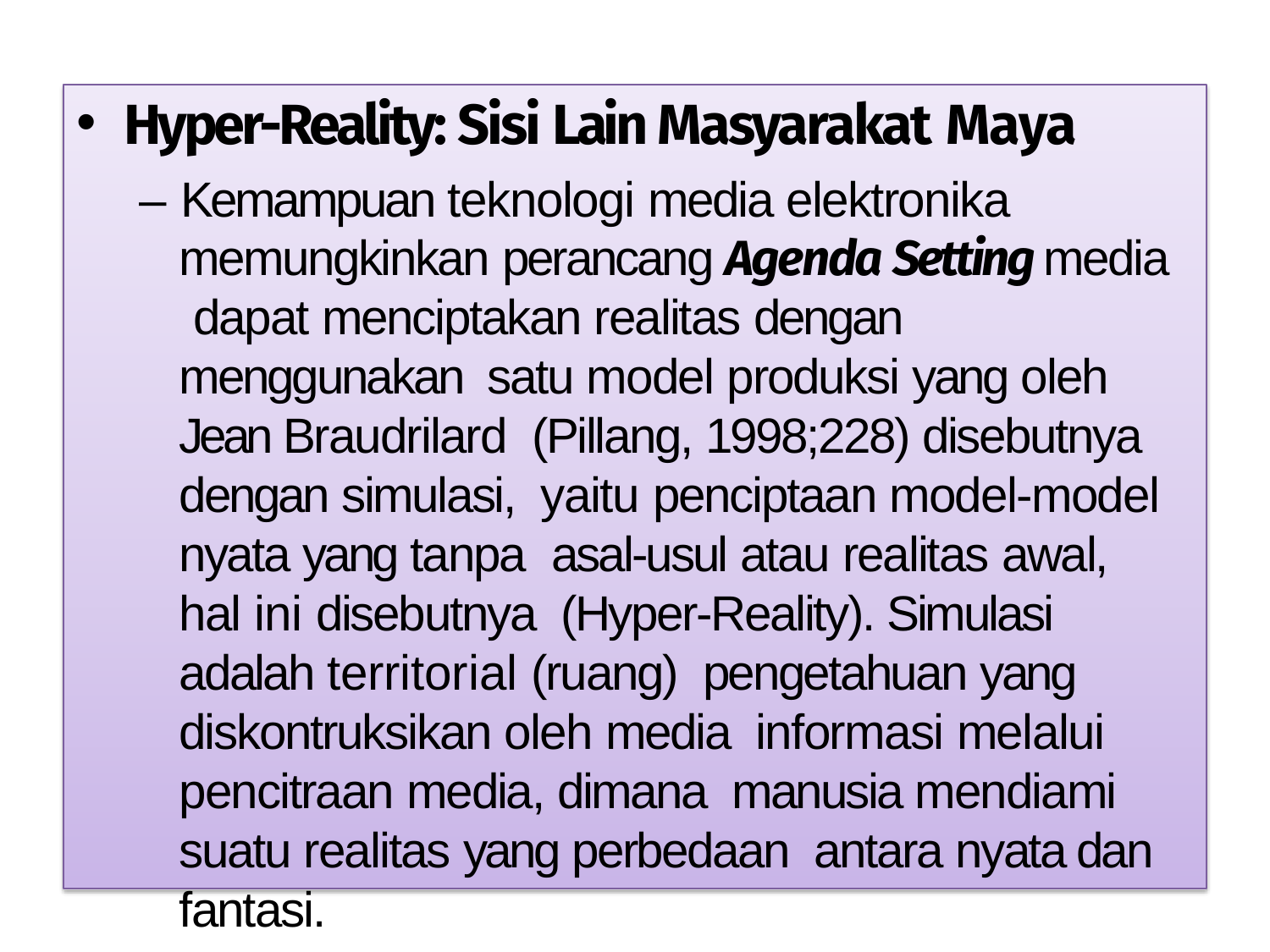

Hyper-Reality: Sisi Lain Masyarakat Maya
– Kemampuan teknologi media elektronika  memungkinkan perancang Agenda Setting media  dapat menciptakan realitas dengan menggunakan  satu model produksi yang oleh Jean Braudrilard  (Pillang, 1998;228) disebutnya dengan simulasi,  yaitu penciptaan model-model nyata yang tanpa  asal-usul atau realitas awal, hal ini disebutnya  (Hyper-Reality). Simulasi adalah territorial (ruang)  pengetahuan yang diskontruksikan oleh media  informasi melalui pencitraan media, dimana  manusia mendiami suatu realitas yang perbedaan  antara nyata dan fantasi.